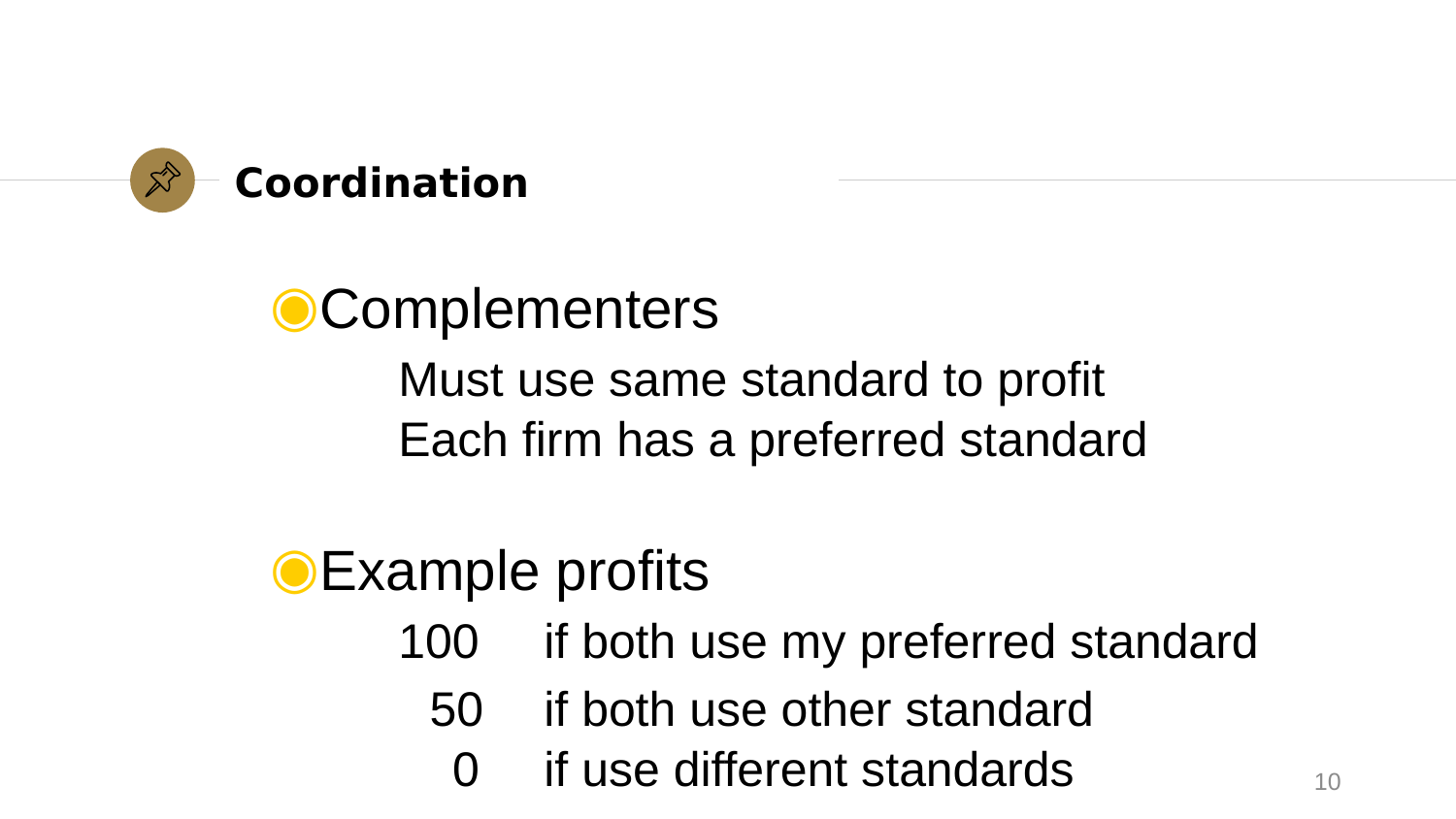

# Coordination

Complementers
		Must use same standard to profit
		Each firm has a preferred standard

Example profits
		100 	if both use my preferred standard
		  50   	if both use other standard
		    0	if use different standards
10